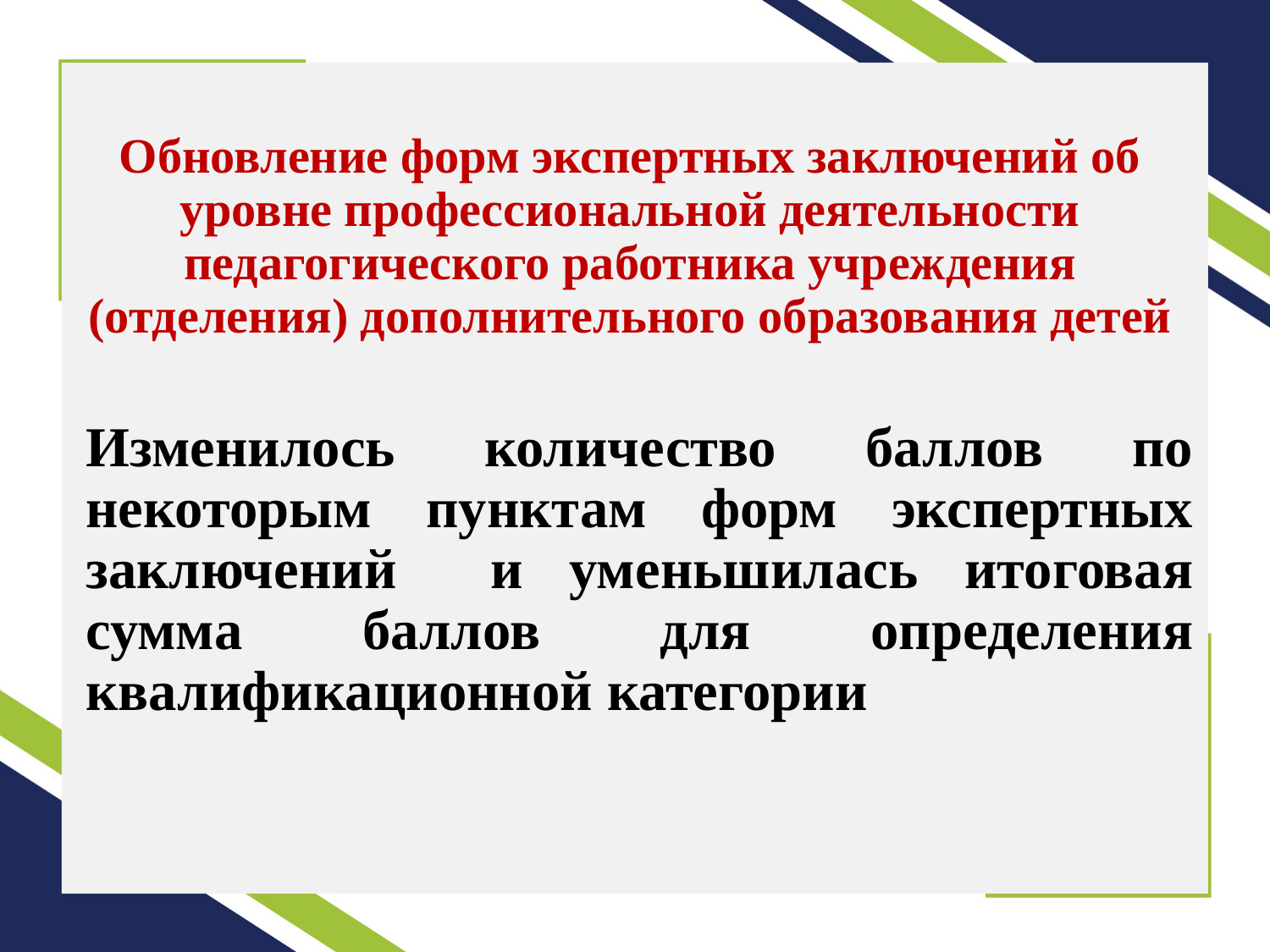

# Обновление форм экспертных заключений об уровне профессиональной деятельности педагогического работника учреждения (отделения) дополнительного образования детей
Изменилось количество баллов по некоторым пунктам форм экспертных заключений  и уменьшилась итоговая сумма баллов для определения квалификационной категории